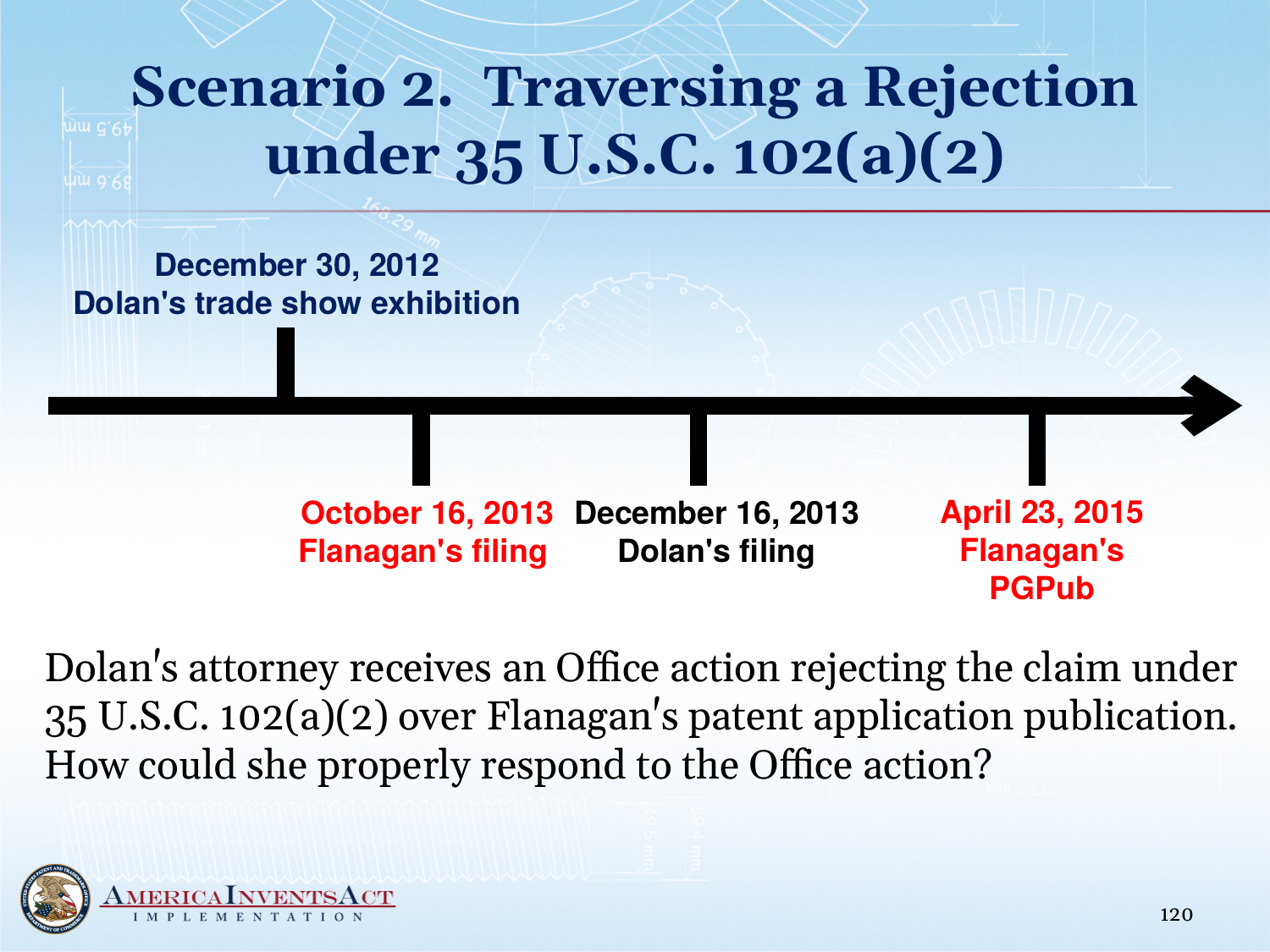

# Scenario 2.  Traversing a Rejection under 35 U.S.C. 102(a)(2)
December 30, 2012
Dolan's trade show exhibition
April 23, 2015
Flanagan's PGPub
October 16, 2013
Flanagan's filing
December 16, 2013
Dolan's filing
Dolan's attorney receives an Office action rejecting the claim under 35 U.S.C. 102(a)(2) over Flanagan's patent application publication.  How could she properly respond to the Office action?
120